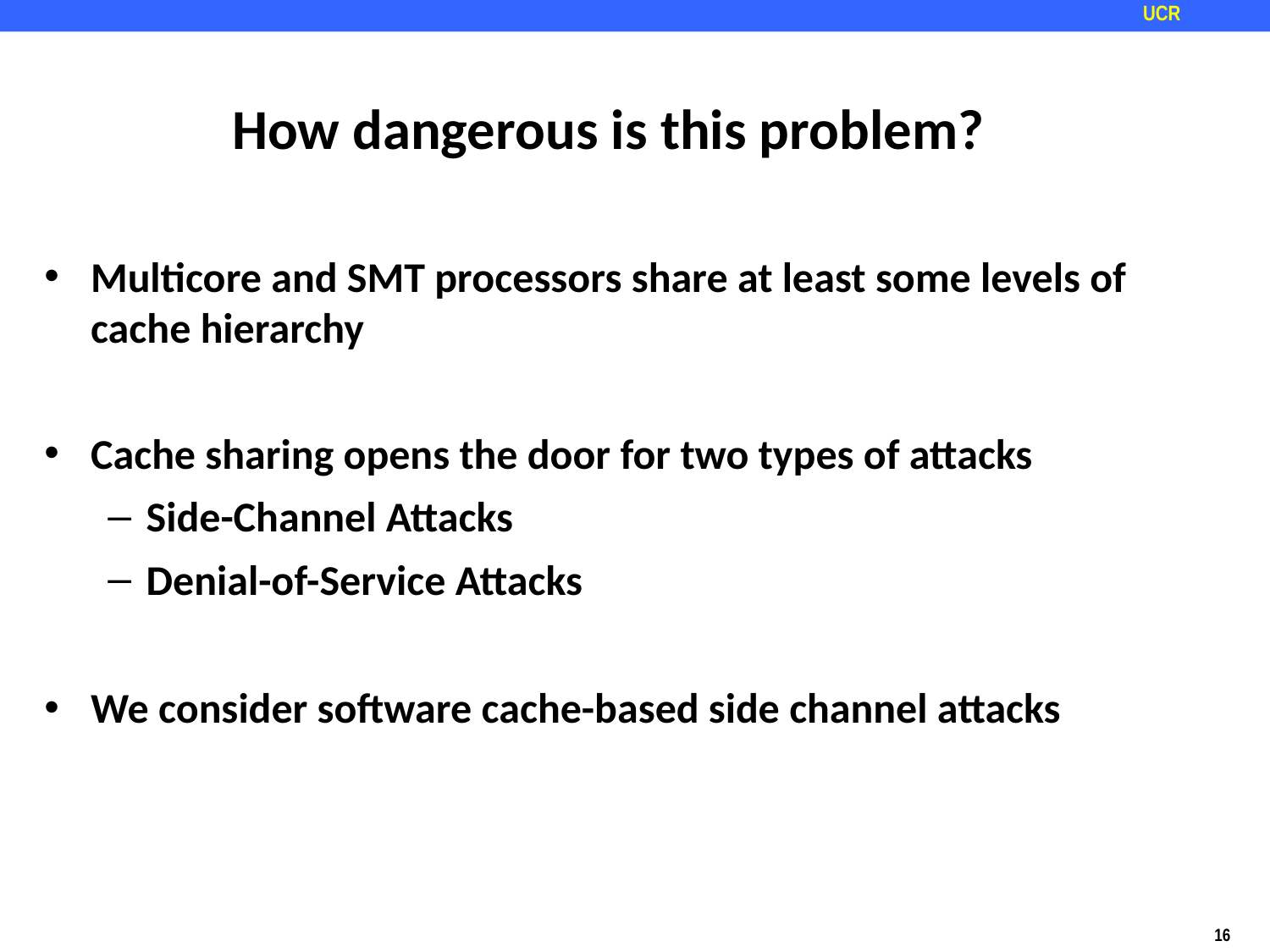

How dangerous is this problem?
Multicore and SMT processors share at least some levels of cache hierarchy

Cache sharing opens the door for two types of attacks
Side-Channel Attacks
Denial-of-Service Attacks

We consider software cache-based side channel attacks